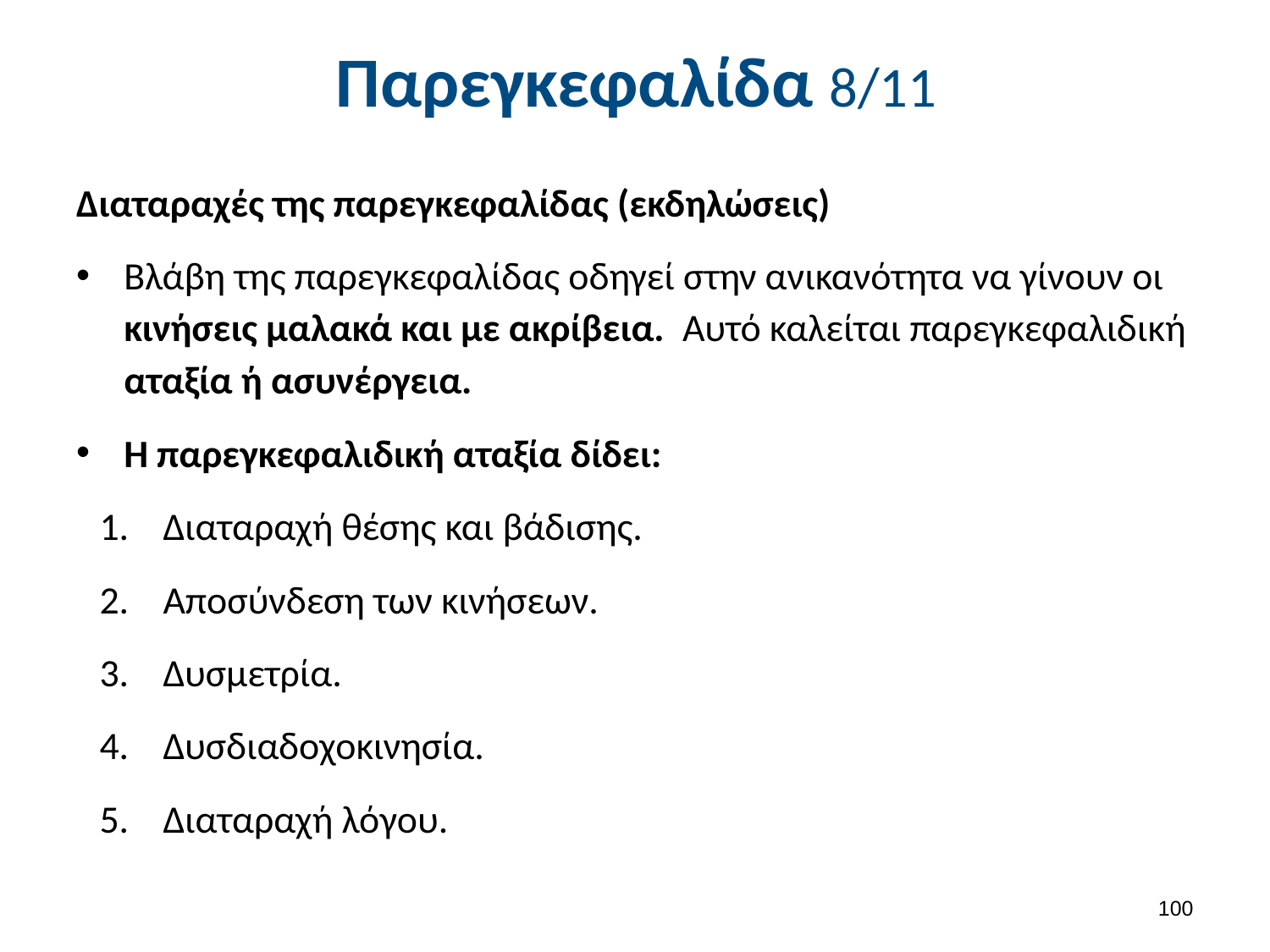

# Παρεγκεφαλίδα 8/11
Διαταραχές της παρεγκεφαλίδας (εκδηλώσεις)
Βλάβη της παρεγκεφαλίδας οδηγεί στην ανικανότητα να γίνουν οι κινήσεις μαλακά και με ακρίβεια.  Αυτό καλείται παρεγκεφαλιδική αταξία ή ασυνέργεια.
Η παρεγκεφαλιδική αταξία δίδει:
Διαταραχή θέσης και βάδισης.
Αποσύνδεση των κινήσεων.
Δυσμετρία.
Δυσδιαδοχοκινησία.
Διαταραχή λόγου.
100